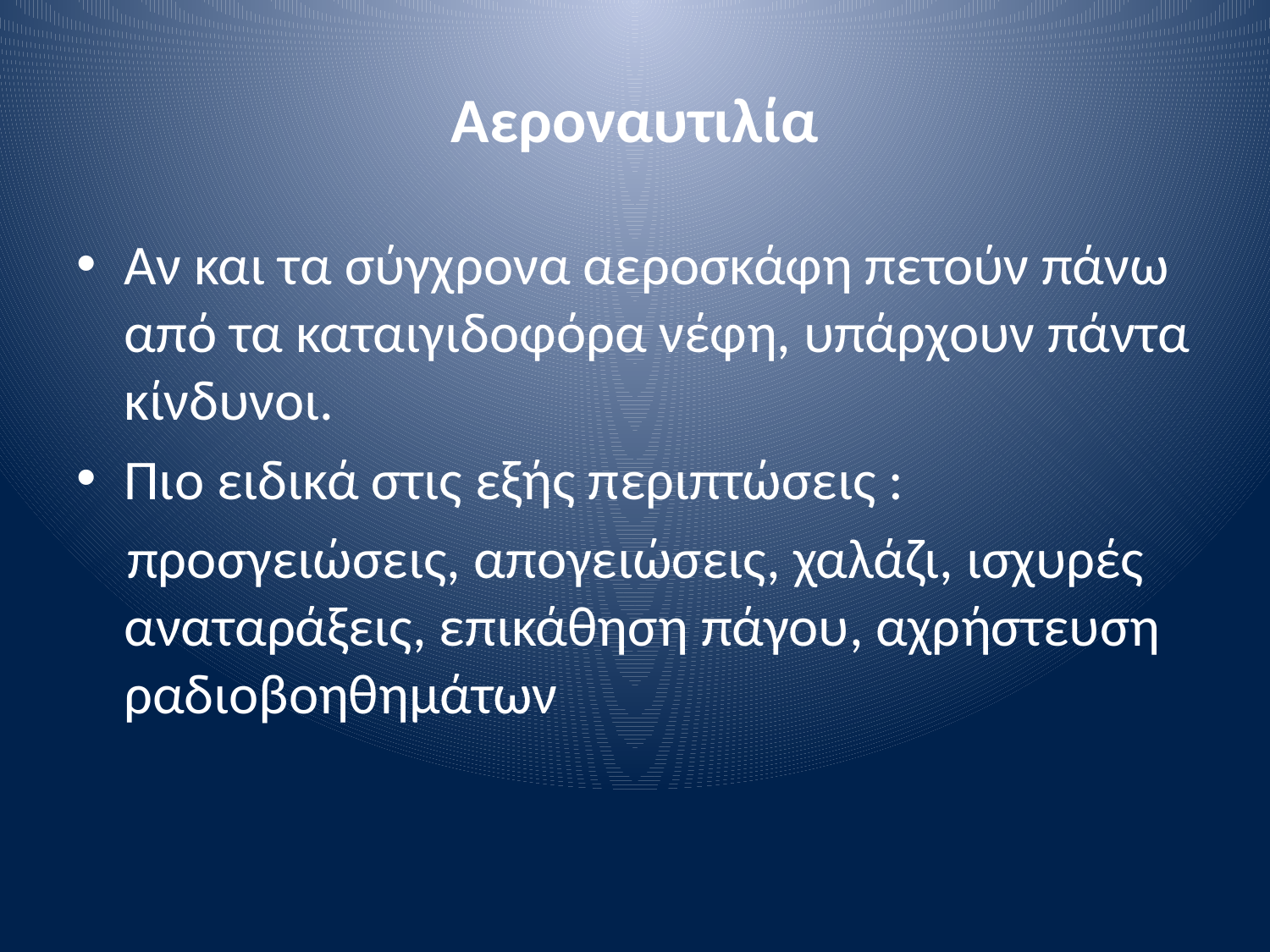

# Αεροναυτιλία
Αν και τα σύγχρονα αεροσκάφη πετούν πάνω από τα καταιγιδοφόρα νέφη, υπάρχουν πάντα κίνδυνοι.
Πιο ειδικά στις εξής περιπτώσεις :
    προσγειώσεις, απογειώσεις, χαλάζι, ισχυρές αναταράξεις, επικάθηση πάγου, αχρήστευση ραδιοβοηθημάτων